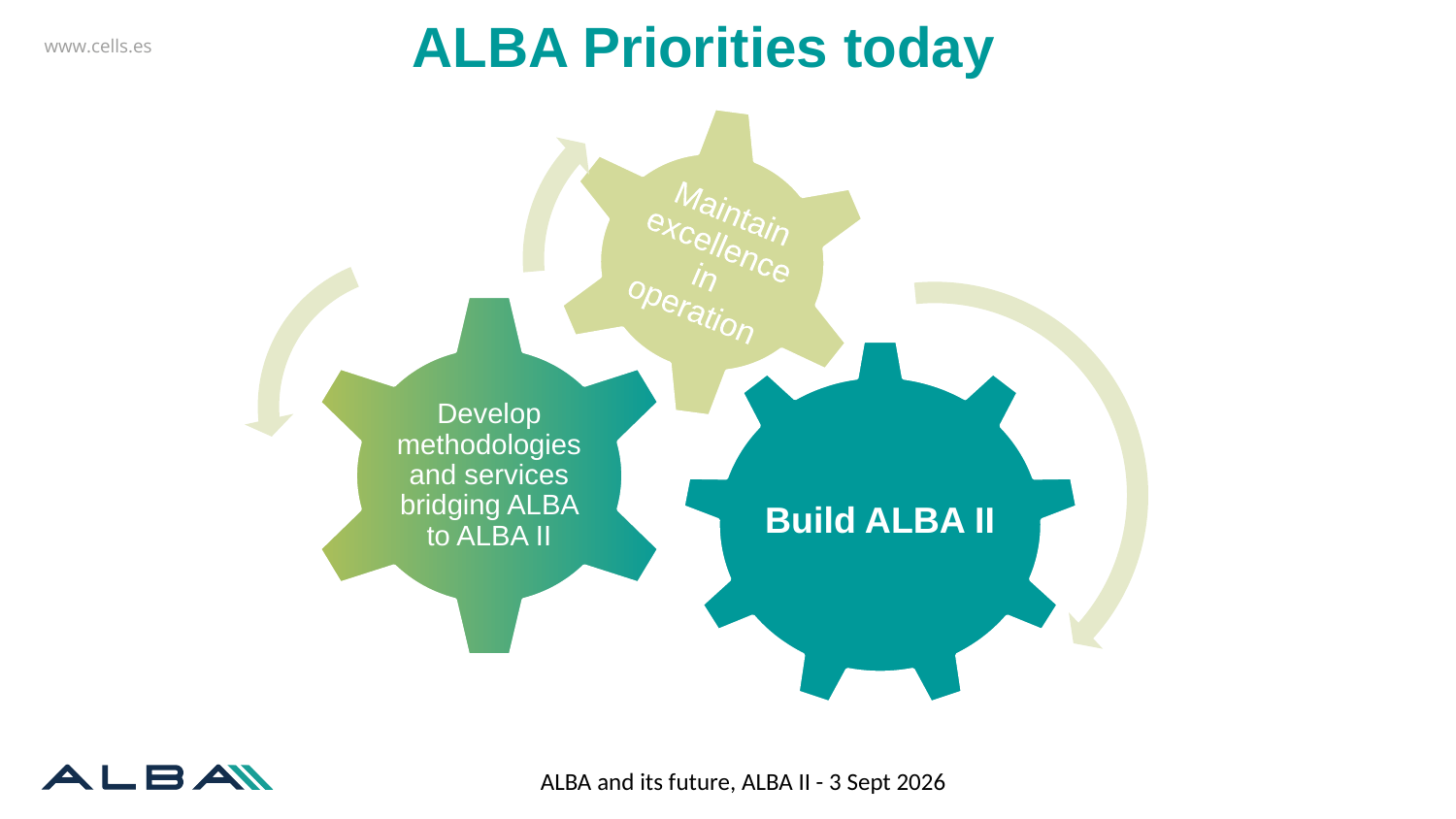

ALBA Priorities today
Build ALBA II
Develop methodologies and services bridging ALBA to ALBA II
Maintain excellence in operation

ALBA and its future, ALBA II - 3 Sept 2026